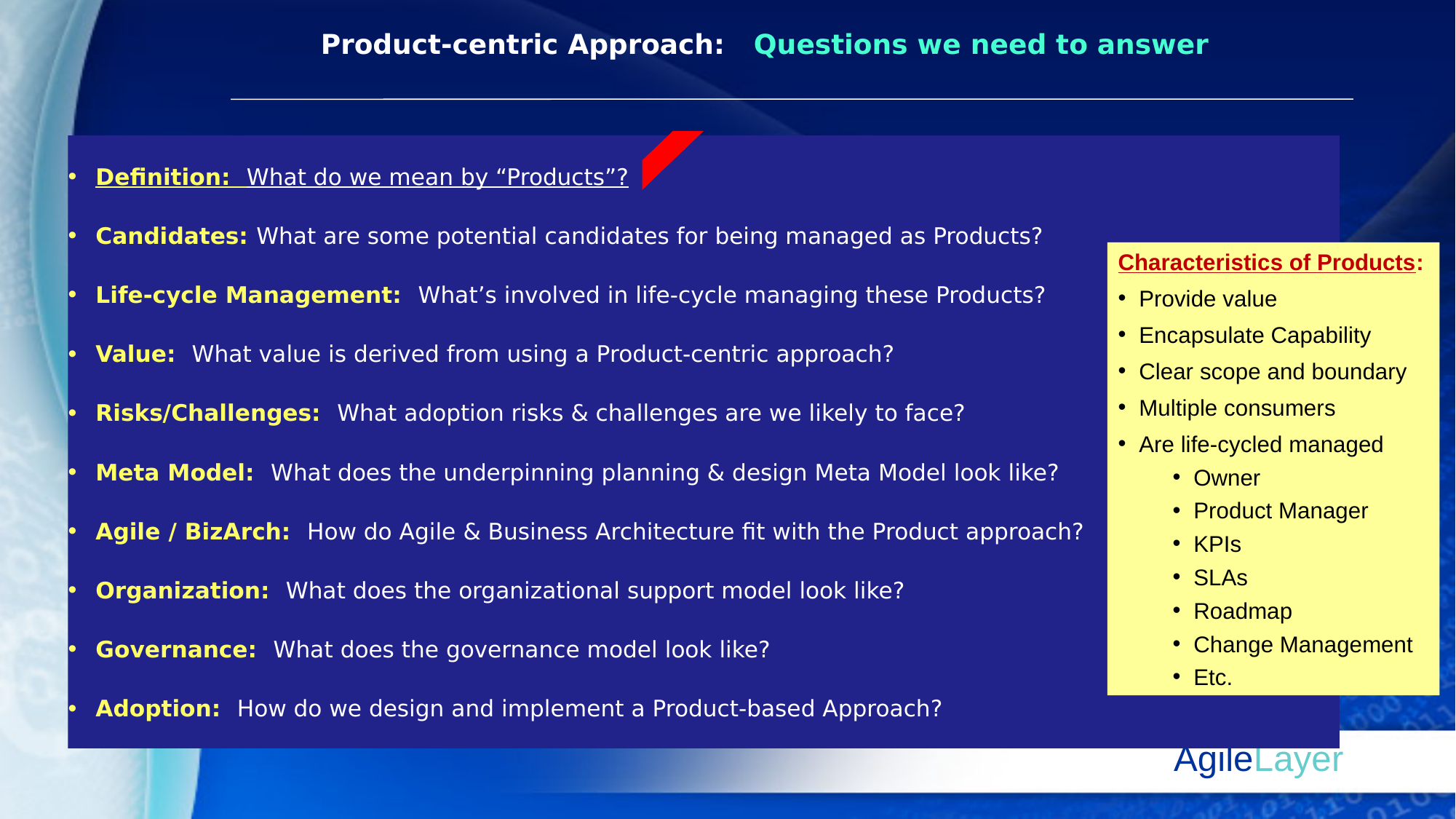

# Product-centric Approach:   Questions we need to answer

Definition:  What do we mean by “Products”?
Candidates: What are some potential candidates for being managed as Products?
Life-cycle Management:  What’s involved in life-cycle managing these Products?
Value:  What value is derived from using a Product-centric approach?
Risks/Challenges:  What adoption risks & challenges are we likely to face?
Meta Model:  What does the underpinning planning & design Meta Model look like?
Agile / BizArch:  How do Agile & Business Architecture fit with the Product approach?
Organization:  What does the organizational support model look like?
Governance:  What does the governance model look like?
Adoption:  How do we design and implement a Product-based Approach?
Characteristics of Products:
Provide value
Encapsulate Capability
Clear scope and boundary
Multiple consumers
Are life-cycled managed
Owner
Product Manager
KPIs
SLAs
Roadmap
Change Management
Etc.